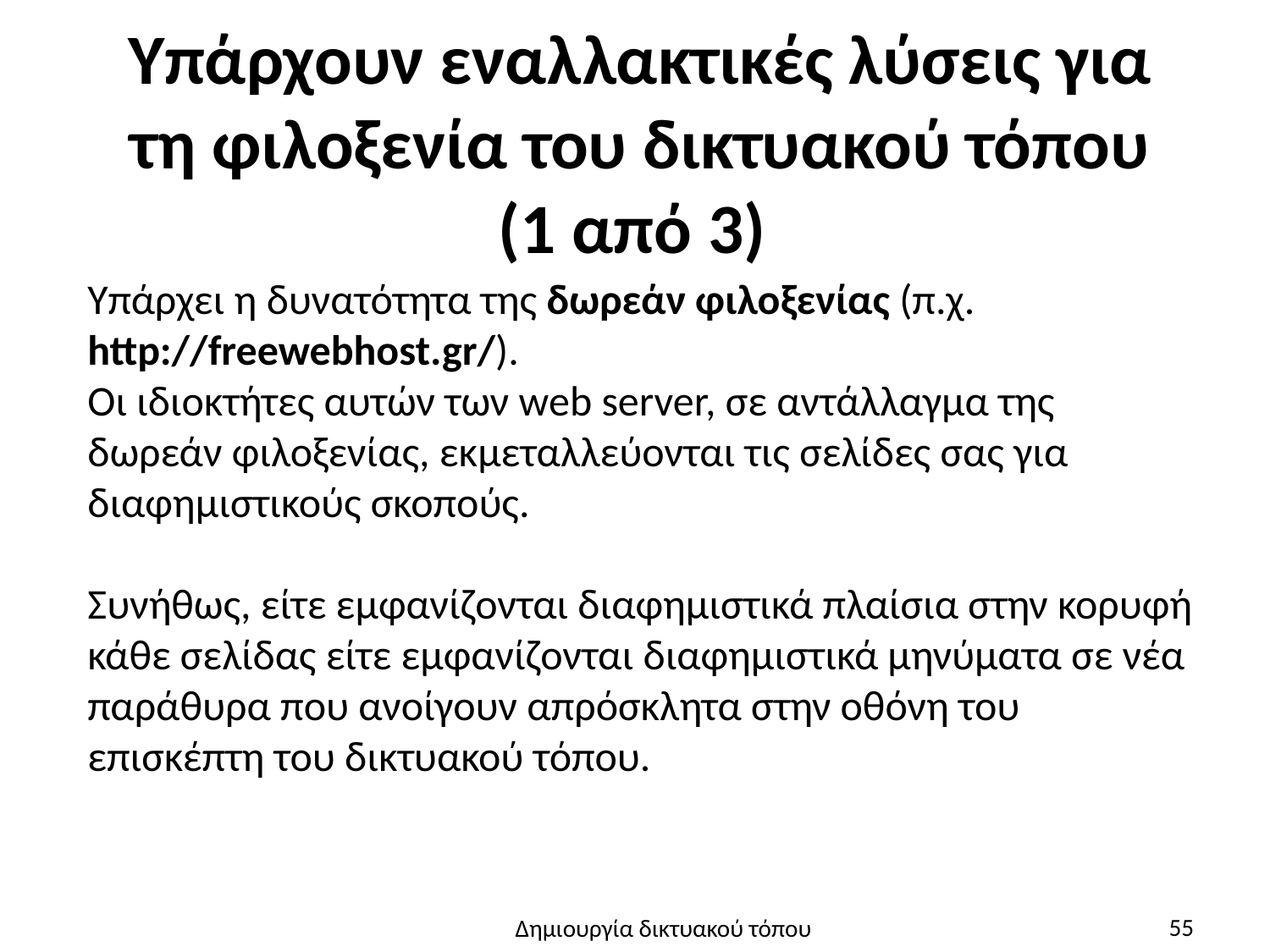

# Υπάρχουν εναλλακτικές λύσεις για τη φιλοξενία του δικτυακού τόπου (1 από 3)
Υπάρχει η δυνατότητα της δωρεάν φιλοξενίας (π.χ. http://freewebhost.gr/).
Οι ιδιοκτήτες αυτών των web server, σε αντάλλαγμα της δωρεάν φιλοξενίας, εκμεταλλεύονται τις σελίδες σας για διαφημιστικούς σκοπούς.

Συνήθως, είτε εμφανίζονται διαφημιστικά πλαίσια στην κορυφή κάθε σελίδας είτε εμφανίζονται διαφημιστικά μηνύματα σε νέα παράθυρα που ανοίγουν απρόσκλητα στην οθόνη του επισκέπτη του δικτυακού τόπου.
55
Δημιουργία δικτυακού τόπου